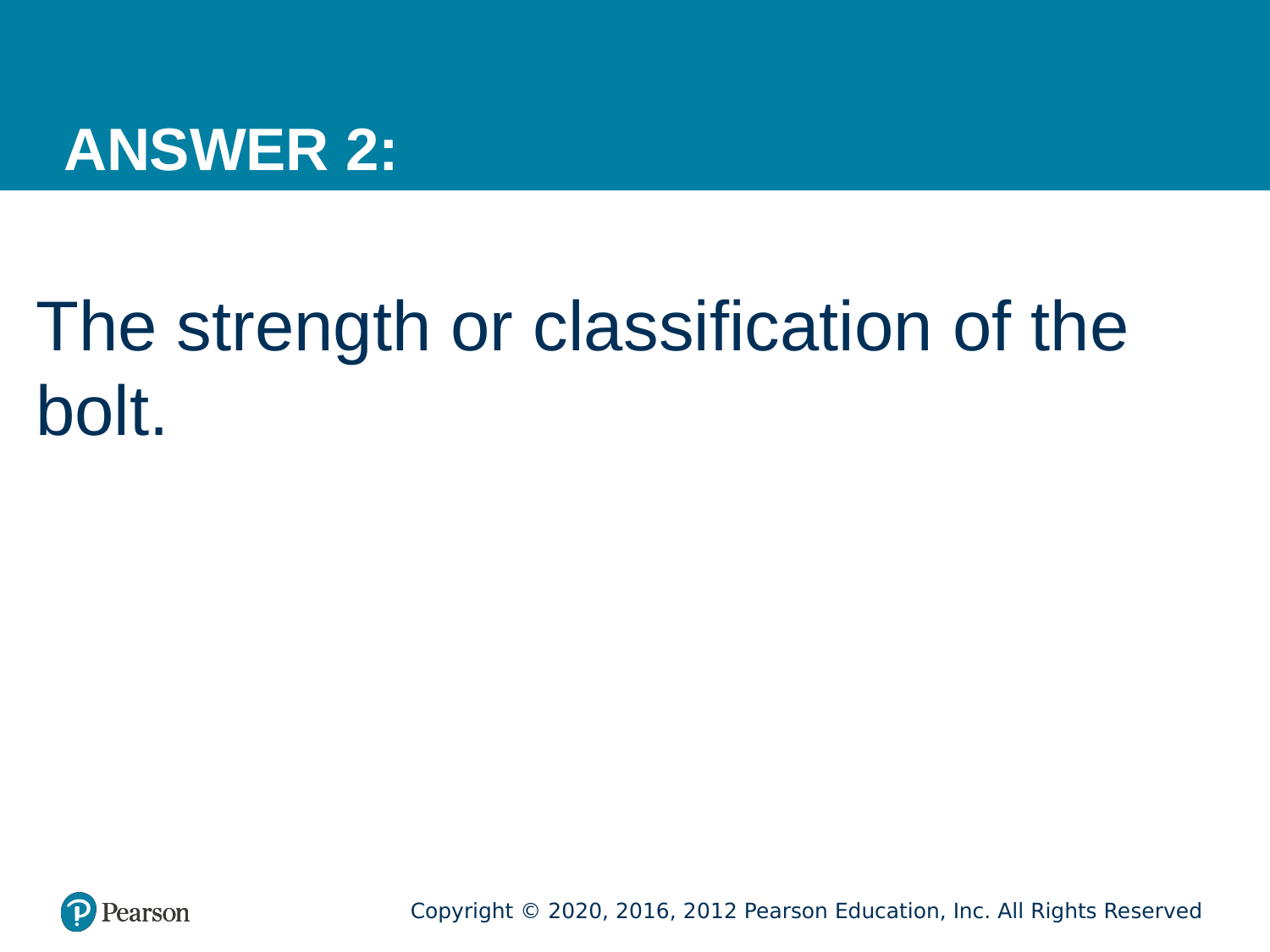

# ANSWER 2:
The strength or classification of the bolt.